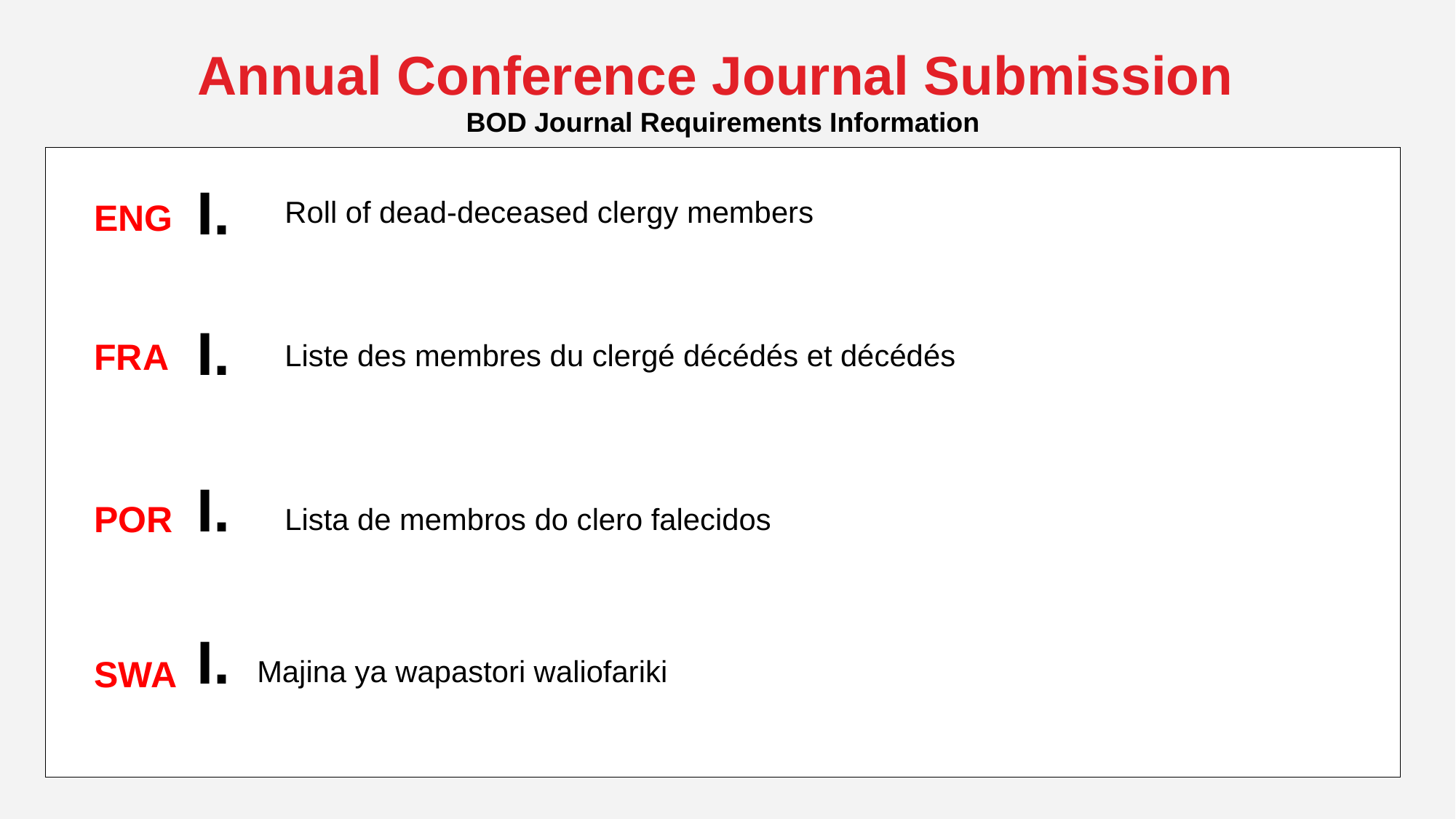

Annual Conference Journal Submission
BOD Journal Requirements Information

I.
Roll of dead-deceased clergy members
ENG
I.
FRA
Liste des membres du clergé décédés et décédés
I.
POR
Lista de membros do clero falecidos

I.
SWA
Majina ya wapastori waliofariki